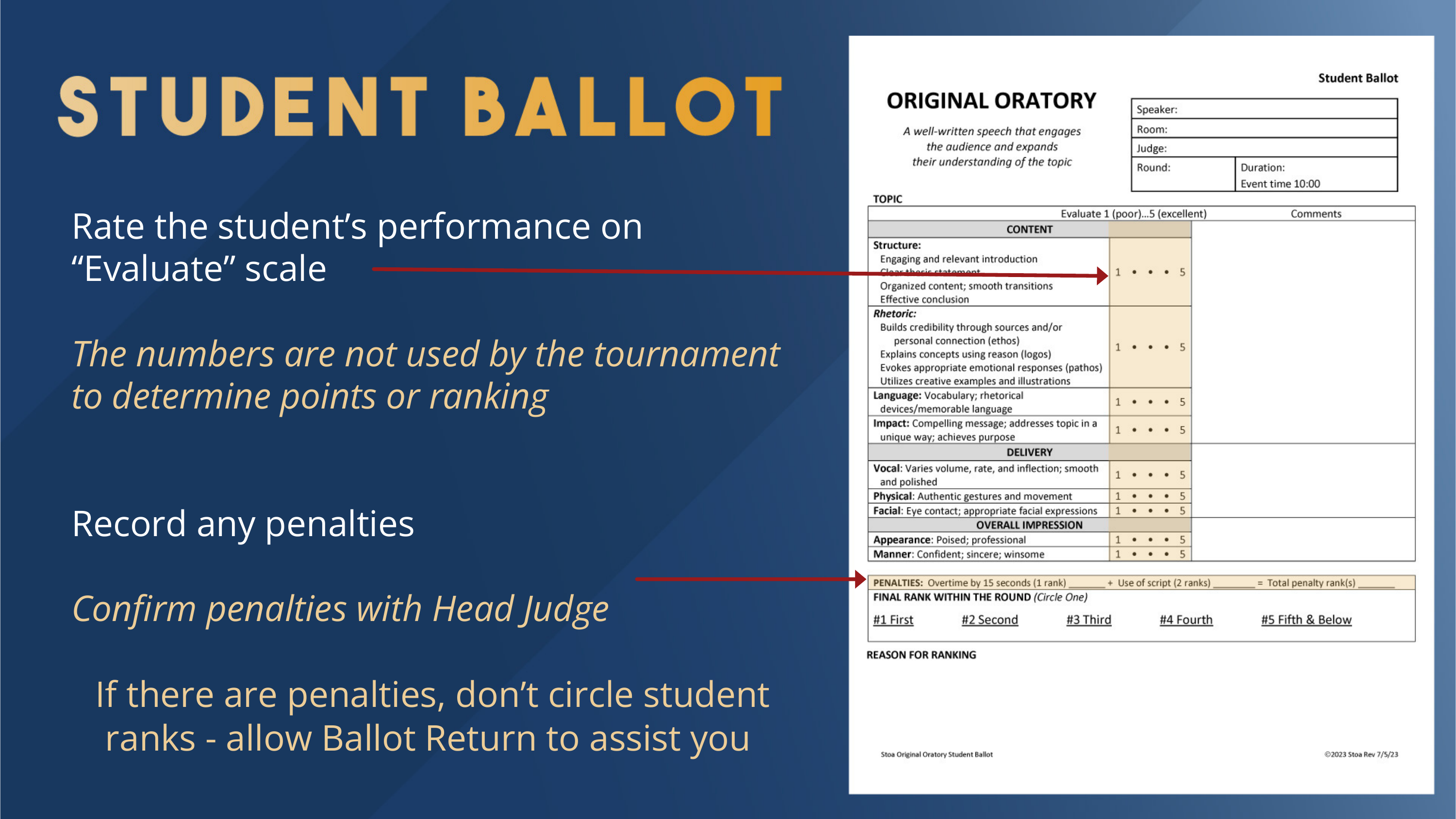

Rate the student’s performance on “Evaluate” scale

The numbers are not used by the tournament to determine points or ranking

Record any penalties

Confirm penalties with Head Judge

If there are penalties, don’t circle student ranks - allow Ballot Return to assist you